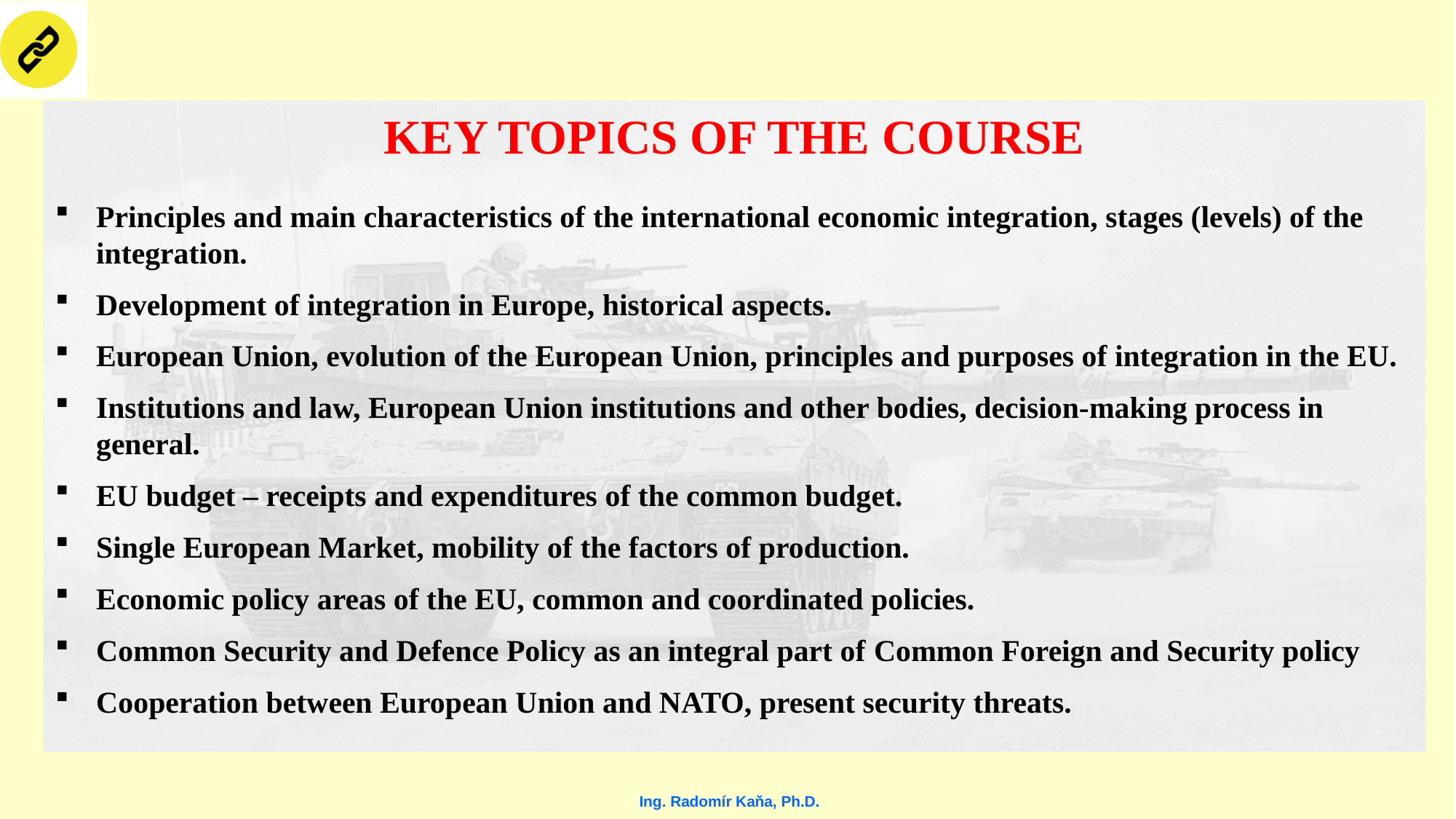

#
KEY TOPICS OF THE COURSE
Principles and main characteristics of the international economic integration, stages (levels) of the integration.
Development of integration in Europe, historical aspects.
European Union, evolution of the European Union, principles and purposes of integration in the EU.
Institutions and law, European Union institutions and other bodies, decision-making process in general.
EU budget – receipts and expenditures of the common budget.
Single European Market, mobility of the factors of production.
Economic policy areas of the EU, common and coordinated policies.
Common Security and Defence Policy as an integral part of Common Foreign and Security policy
Cooperation between European Union and NATO, present security threats.